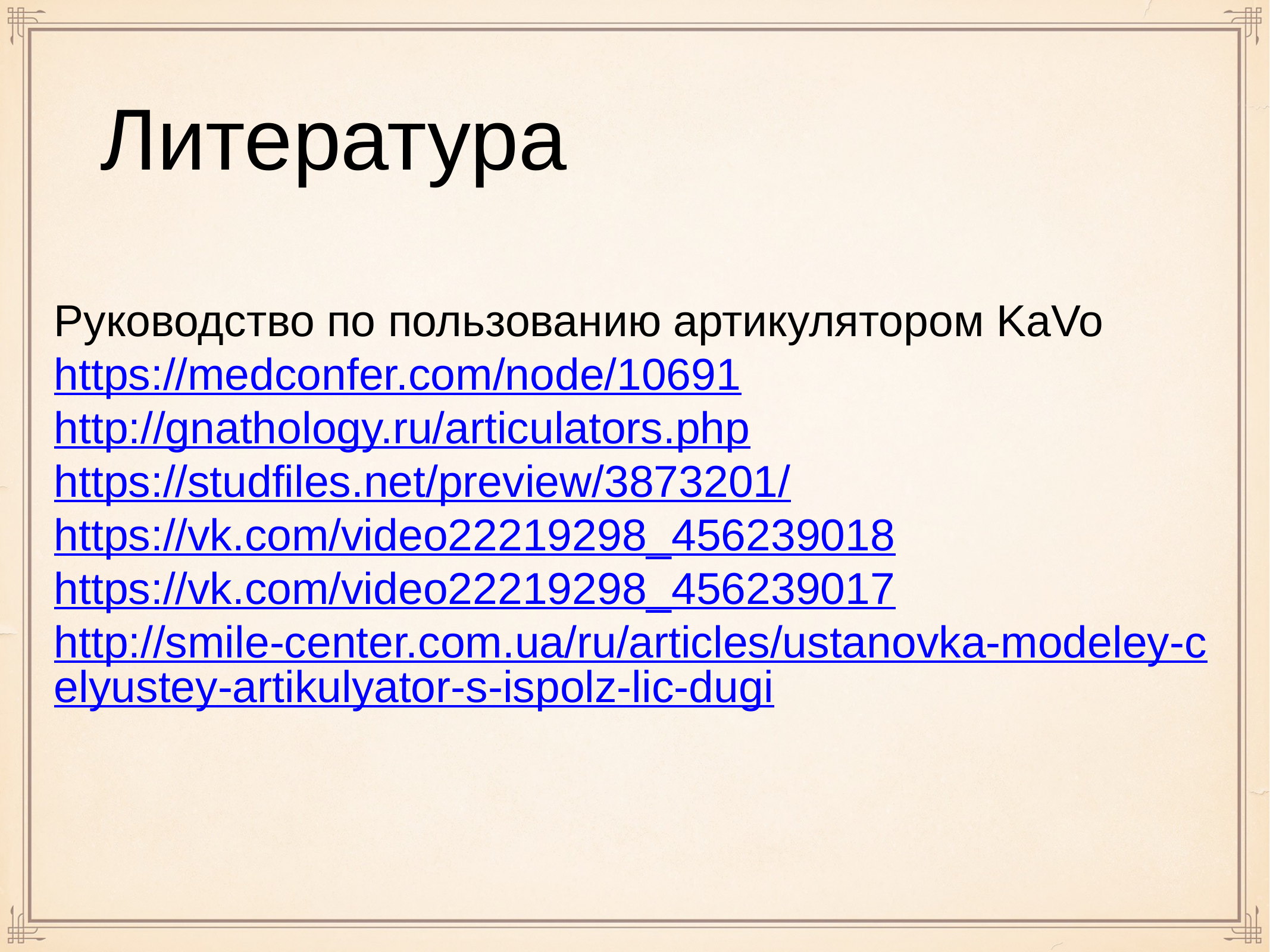

# Литература
Руководство по пользованию артикулятором KaVo
https://medconfer.com/node/10691
http://gnathology.ru/articulators.php
https://studfiles.net/preview/3873201/
https://vk.com/video22219298_456239018
https://vk.com/video22219298_456239017
http://smile-center.com.ua/ru/articles/ustanovka-modeley-celyustey-artikulyator-s-ispolz-lic-dugi